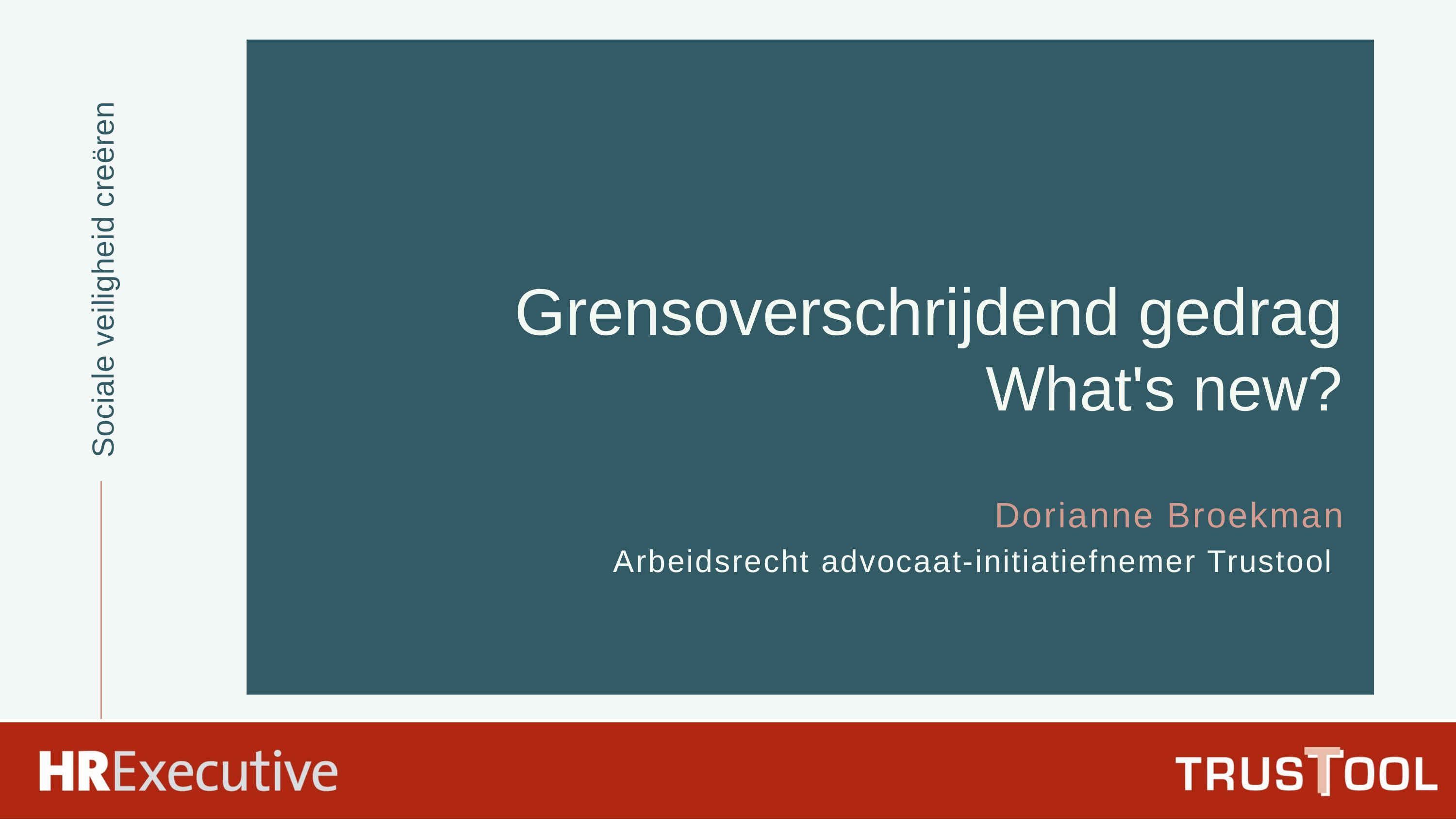

Sociale veiligheid creëren
Grensoverschrijdend gedrag
What's new?
  Dorianne Broekman
Arbeidsrecht advocaat-initiatiefnemer Trustool